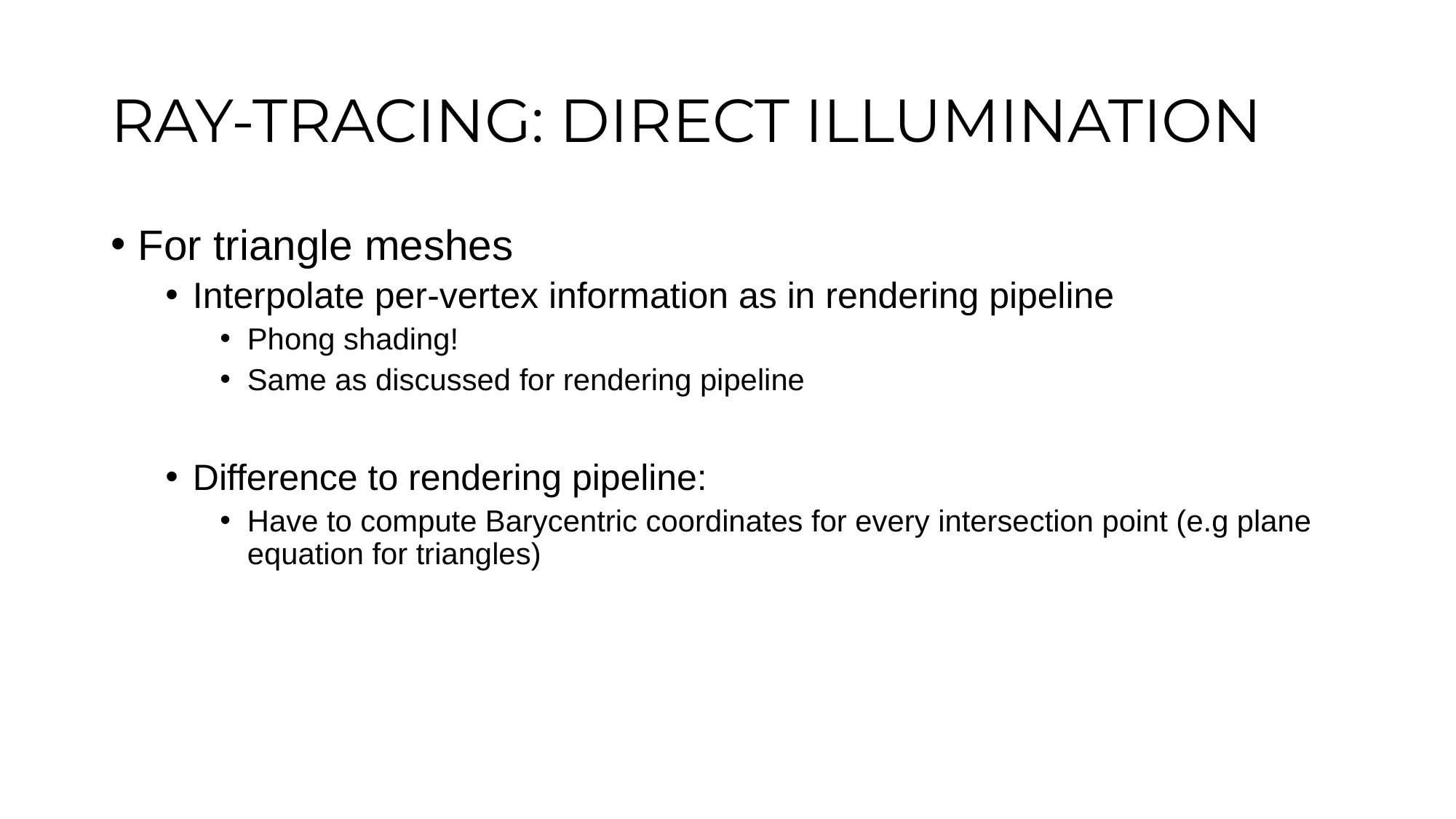

# Ray-Tracing: DIRECT ILLUMINATION
For triangle meshes
Interpolate per-vertex information as in rendering pipeline
Phong shading!
Same as discussed for rendering pipeline

Difference to rendering pipeline:
Have to compute Barycentric coordinates for every intersection point (e.g plane equation for triangles)